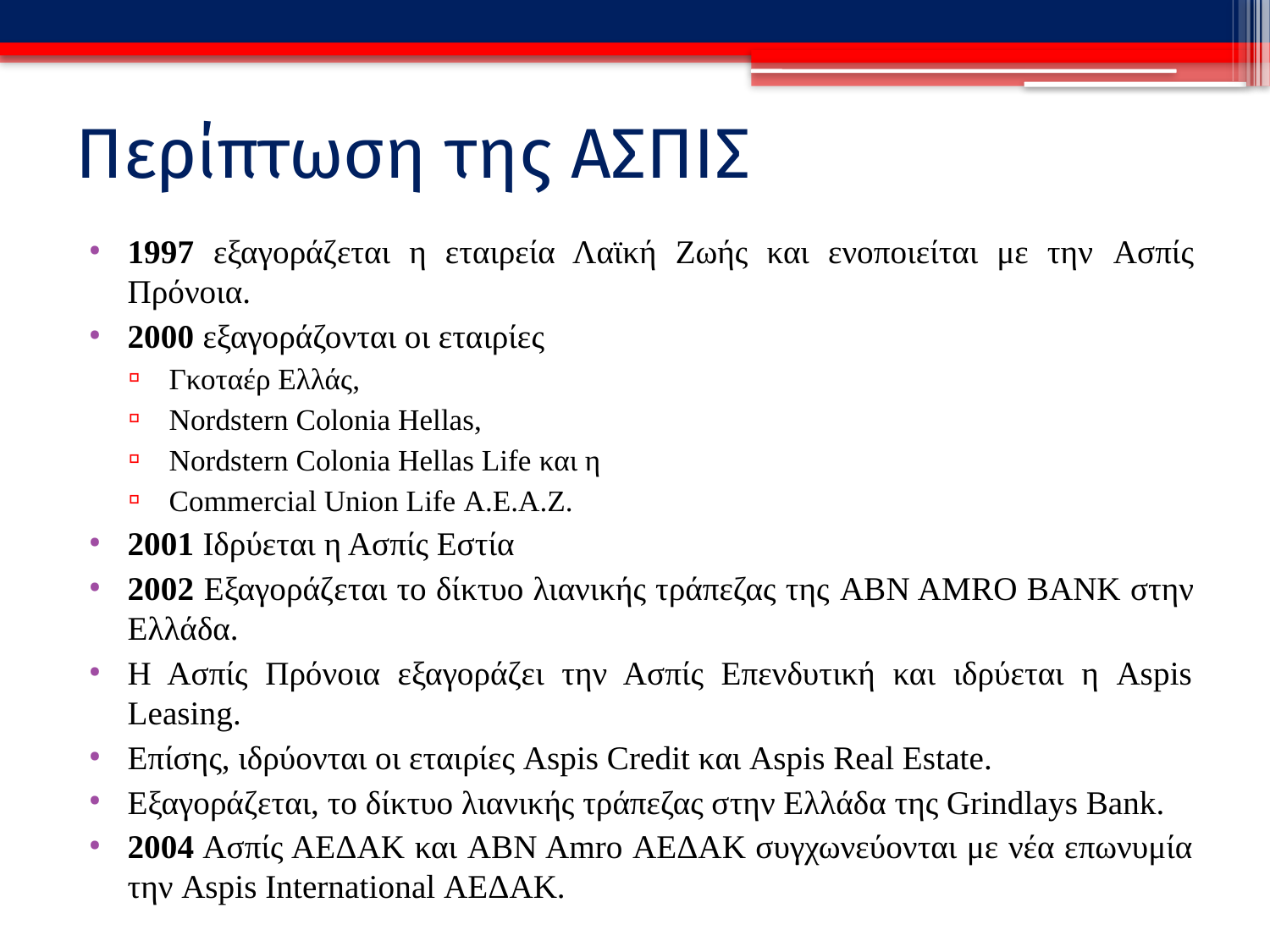

# Περίπτωση της ΑΣΠΙΣ
1997 εξαγοράζεται η εταιρεία Λαϊκή Ζωής και ενοποιείται με την Aσπίς Πρόνοια.
2000 εξαγοράζονται οι εταιρίες
Γκοταέρ Ελλάς,
Nordstern Colonia Hellas,
Nordstern Colonia Hellas Life και η
Commercial Union Life Α.Ε.Α.Ζ.
2001 Ιδρύεται η Ασπίς Εστία
2002 Εξαγοράζεται το δίκτυο λιανικής τράπεζας της ABN AMRO ΒΑΝΚ στην Eλλάδα.
Η Ασπίς Πρόνοια εξαγοράζει την Ασπίς Επενδυτική και ιδρύεται η Aspis Leasing.
Επίσης, ιδρύονται οι εταιρίες Aspis Credit και Aspis Real Estate.
Εξαγοράζεται, το δίκτυο λιανικής τράπεζας στην Ελλάδα της Grindlays Bank.
2004 Ασπίς ΑΕΔΑΚ και ABN Amro ΑΕΔΑΚ συγχωνεύονται με νέα επωνυμία την Aspis International ΑΕΔΑΚ.